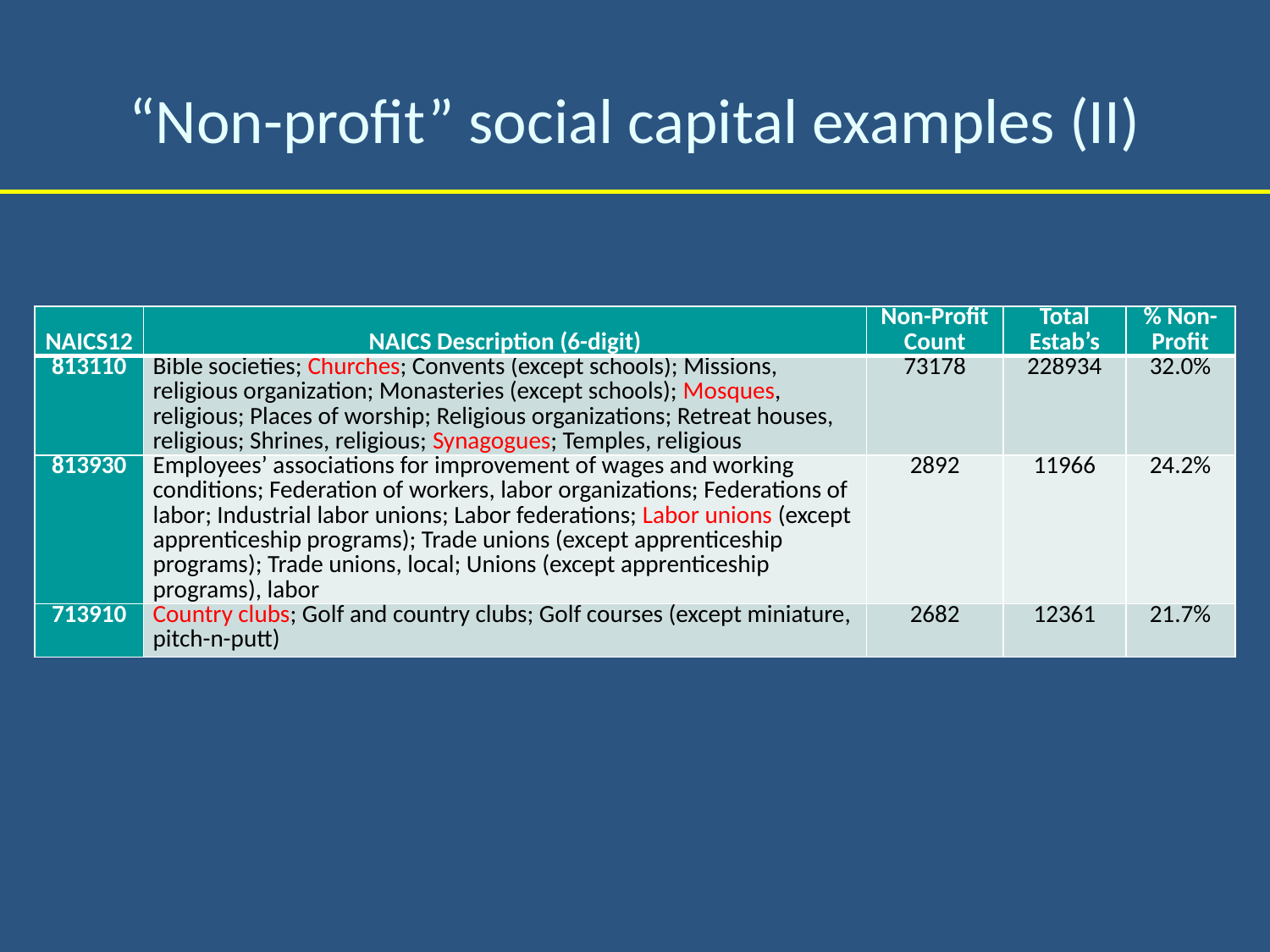

# “Non-profit” social capital examples (II)
| NAICS12 | NAICS Description (6-digit) | Non-Profit Count | Total Estab’s | % Non-Profit |
| --- | --- | --- | --- | --- |
| 813110 | Bible societies; Churches; Convents (except schools); Missions, religious organization; Monasteries (except schools); Mosques, religious; Places of worship; Religious organizations; Retreat houses, religious; Shrines, religious; Synagogues; Temples, religious | 73178 | 228934 | 32.0% |
| 813930 | Employees’ associations for improvement of wages and working conditions; Federation of workers, labor organizations; Federations of labor; Industrial labor unions; Labor federations; Labor unions (except apprenticeship programs); Trade unions (except apprenticeship programs); Trade unions, local; Unions (except apprenticeship programs), labor | 2892 | 11966 | 24.2% |
| 713910 | Country clubs; Golf and country clubs; Golf courses (except miniature, pitch-n-putt) | 2682 | 12361 | 21.7% |